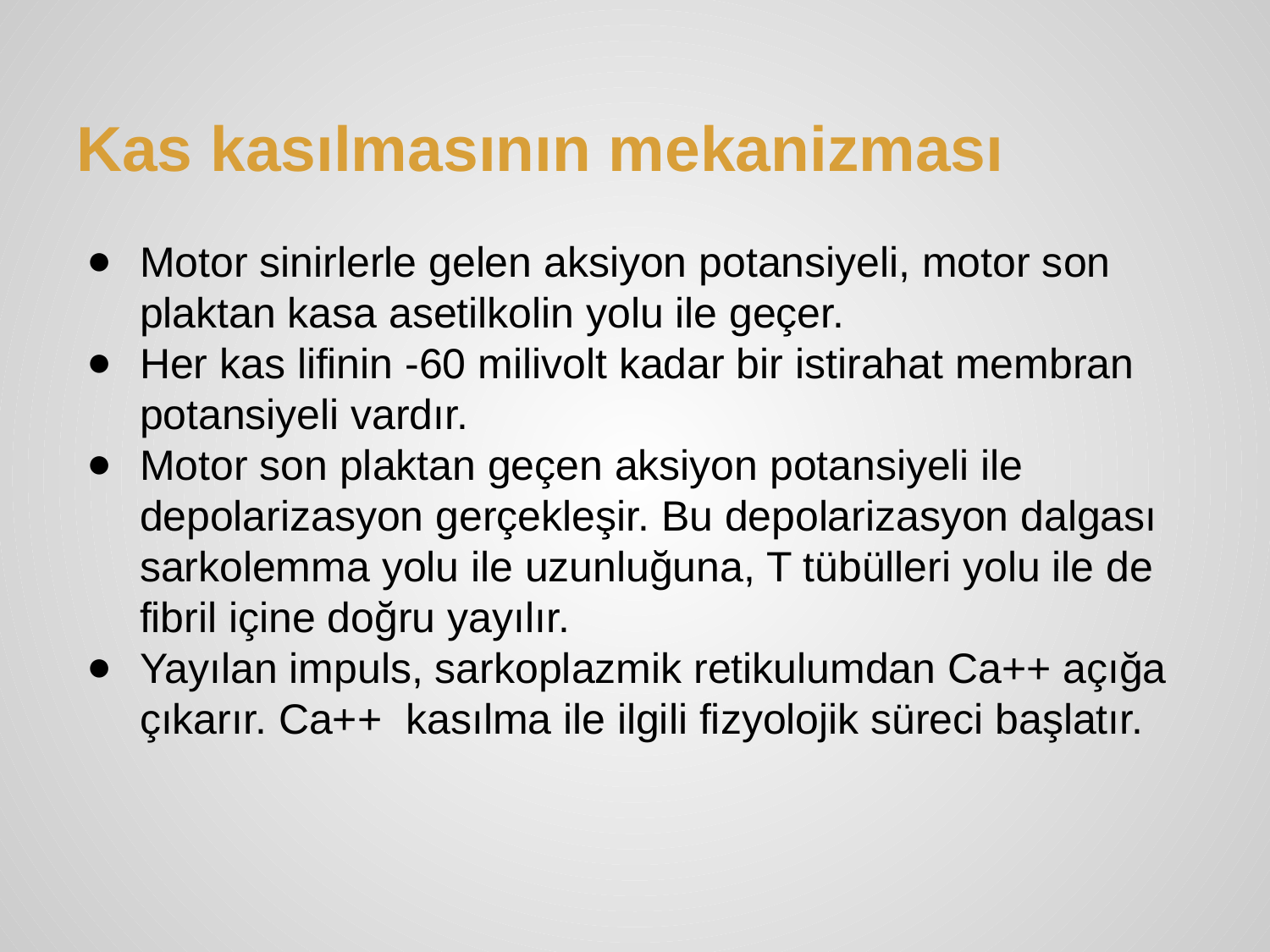

# Kas kasılmasının mekanizması
Motor sinirlerle gelen aksiyon potansiyeli, motor son plaktan kasa asetilkolin yolu ile geçer.
Her kas lifinin -60 milivolt kadar bir istirahat membran potansiyeli vardır.
Motor son plaktan geçen aksiyon potansiyeli ile depolarizasyon gerçekleşir. Bu depolarizasyon dalgası sarkolemma yolu ile uzunluğuna, T tübülleri yolu ile de fibril içine doğru yayılır.
Yayılan impuls, sarkoplazmik retikulumdan Ca++ açığa çıkarır. Ca++  kasılma ile ilgili fizyolojik süreci başlatır.